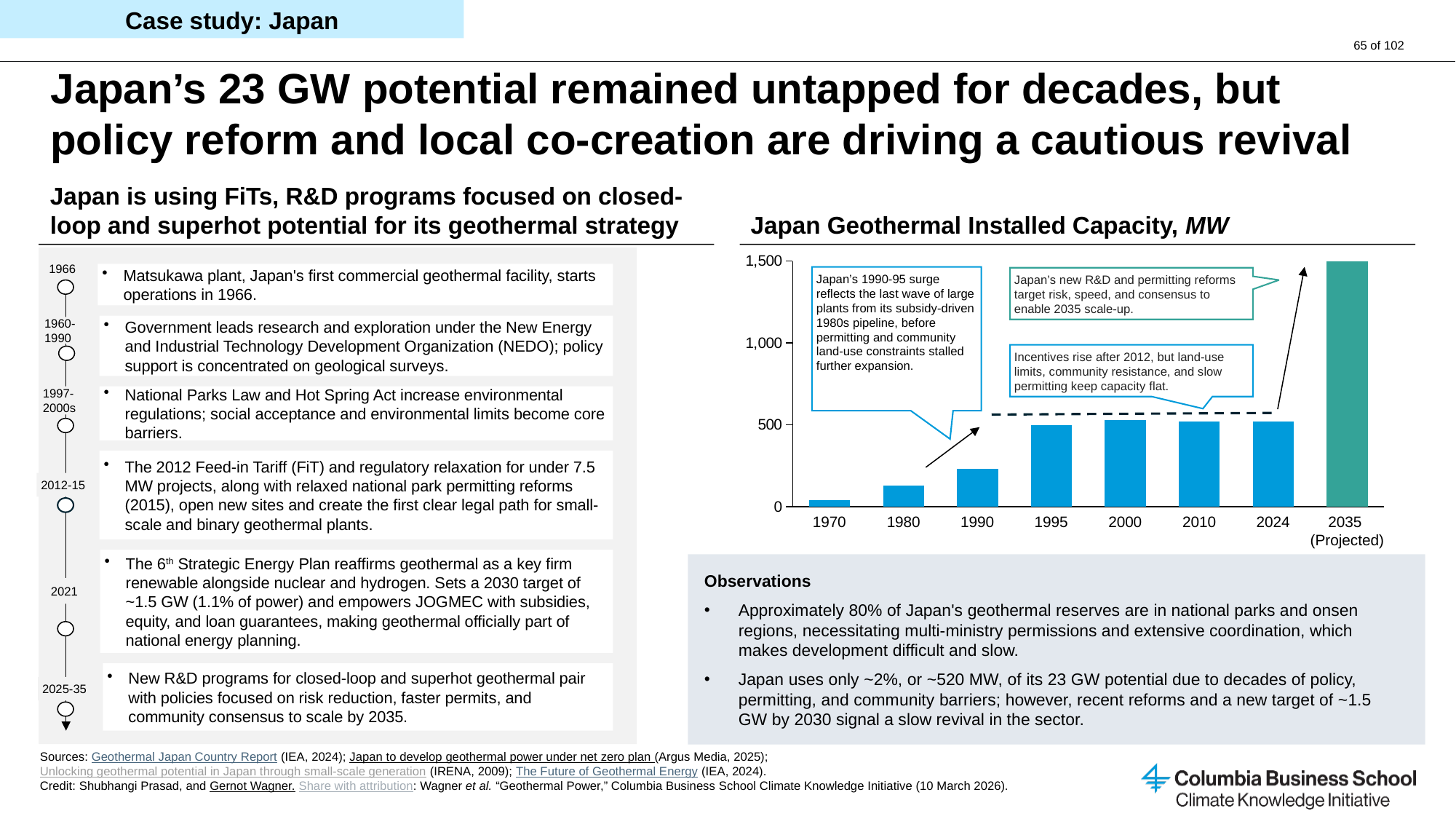

Case study: Japan
# Japan’s 23 GW potential remained untapped for decades, but policy reform and local co-creation are driving a cautious revival
Japan is using FiTs, R&D programs focused on closed-loop and superhot potential for its geothermal strategy
Japan Geothermal Installed Capacity, MW

### Chart

| Category |  |
|---|---|
1966

Matsukawa plant, Japan's first commercial geothermal facility, starts operations in 1966.
Japan’s 1990-95 surge reflects the last wave of large plants from its subsidy-driven 1980s pipeline, before permitting and community land-use constraints stalled further expansion.
Japan’s new R&D and permitting reforms target risk, speed, and consensus to enable 2035 scale-up.

Government leads research and exploration under the New Energy and Industrial Technology Development Organization (NEDO); policy support is concentrated on geological surveys.
1960-
1990
Incentives rise after 2012, but land-use limits, community resistance, and slow permitting keep capacity flat.

National Parks Law and Hot Spring Act increase environmental regulations; social acceptance and environmental limits become core barriers.
1997-2000s

The 2012 Feed-in Tariff (FiT) and regulatory relaxation for under 7.5 MW projects, along with relaxed national park permitting reforms (2015), open new sites and create the first clear legal path for small-scale and binary geothermal plants.
2012-15

1970
1980
1990
1995
2000
2010
2024
2035  (Projected)

The 6th Strategic Energy Plan reaffirms geothermal as a key firm renewable alongside nuclear and hydrogen. Sets a 2030 target of ~1.5 GW (1.1% of power) and empowers JOGMEC with subsidies, equity, and loan guarantees, making geothermal officially part of national energy planning.
Observations
Approximately 80% of Japan's geothermal reserves are in national parks and onsen regions, necessitating multi-ministry permissions and extensive coordination, which makes development difficult and slow.
Japan uses only ~2%, or ~520 MW, of its 23 GW potential due to decades of policy, permitting, and community barriers; however, recent reforms and a new target of ~1.5 GW by 2030 signal a slow revival in the sector.

2021

New R&D programs for closed-loop and superhot geothermal pair with policies focused on risk reduction, faster permits, and community consensus to scale by 2035.
2025-35

Sources: Geothermal Japan Country Report (IEA, 2024); Japan to develop geothermal power under net zero plan (Argus Media, 2025); Unlocking geothermal potential in Japan through small-scale generation (IRENA, 2009); The Future of Geothermal Energy (IEA, 2024).
Credit: Shubhangi Prasad, and Gernot Wagner. Share with attribution: Wagner et al. “Geothermal Power,” Columbia Business School Climate Knowledge Initiative (10 March 2026).